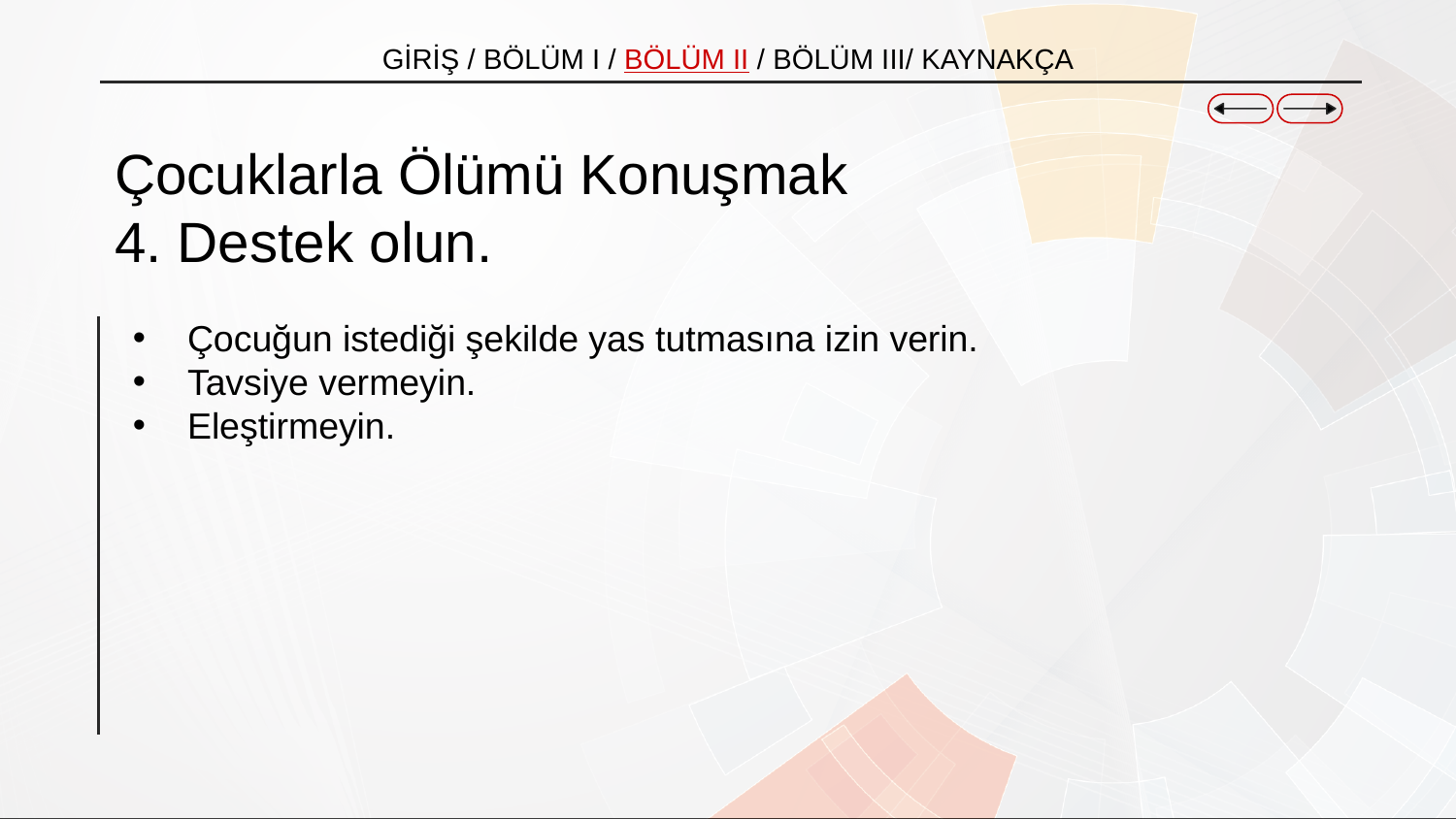

GİRİŞ / BÖLÜM I / BÖLÜM II / BÖLÜM III/ KAYNAKÇA

# Çocuklarla Ölümü Konuşmak 4. Destek olun.
Çocuğun istediği şekilde yas tutmasına izin verin.
Tavsiye vermeyin.
Eleştirmeyin.